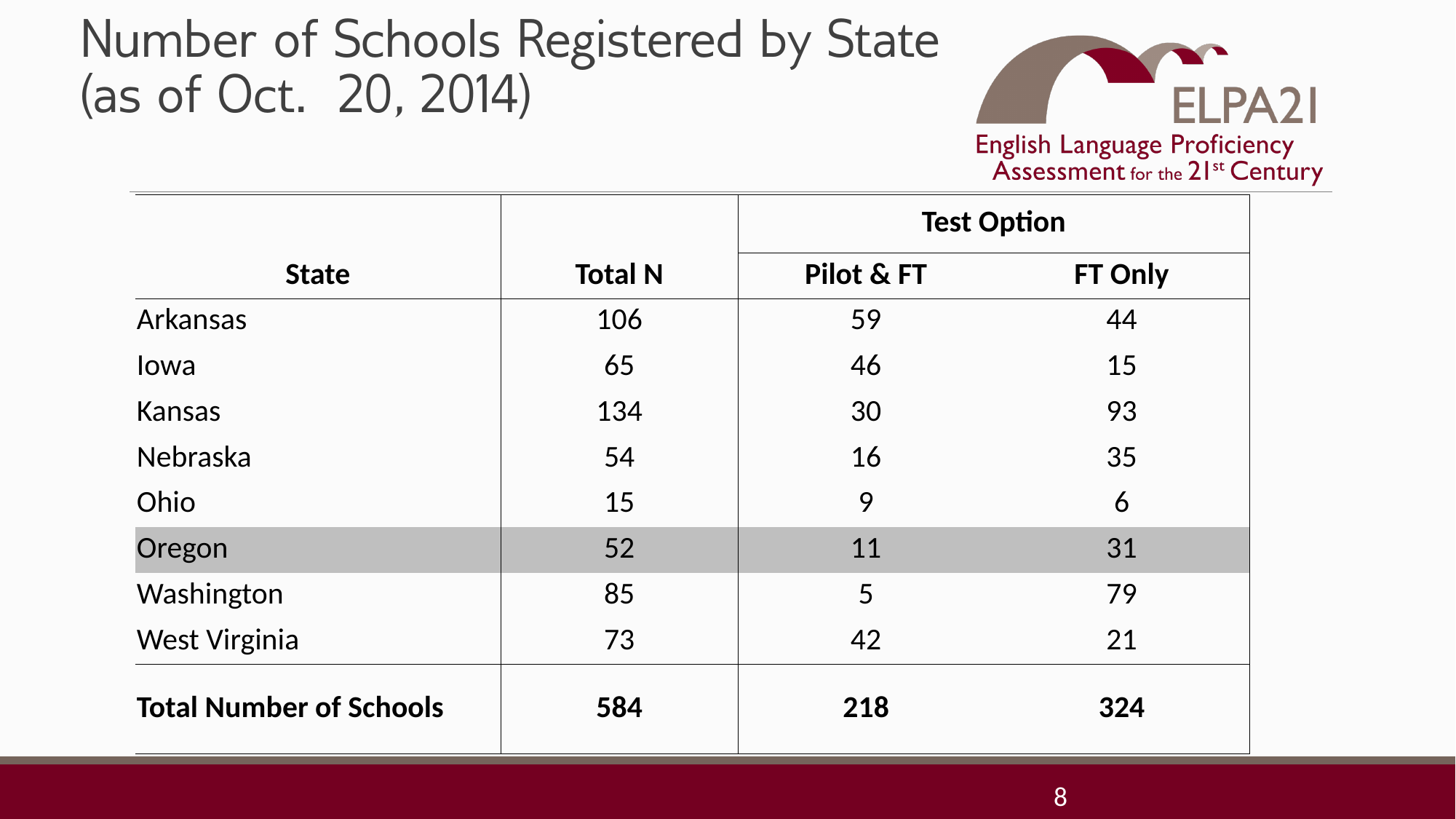

# Number of Schools Registered by State (as of Oct.  20, 2014)
|  |  | Test Option |  |
| --- | --- | --- | --- |
| State | Total N | Pilot & FT | FT Only |
| Arkansas | 106 | 59 | 44 |
| Iowa | 65 | 46 | 15 |
| Kansas | 134 | 30 | 93 |
| Nebraska | 54 | 16 | 35 |
| Ohio | 15 | 9 | 6 |
| Oregon | 52 | 11 | 31 |
| Washington | 85 | 5 | 79 |
| West Virginia | 73 | 42 | 21 |
| Total Number of Schools | 584 | 218 | 324 |
8